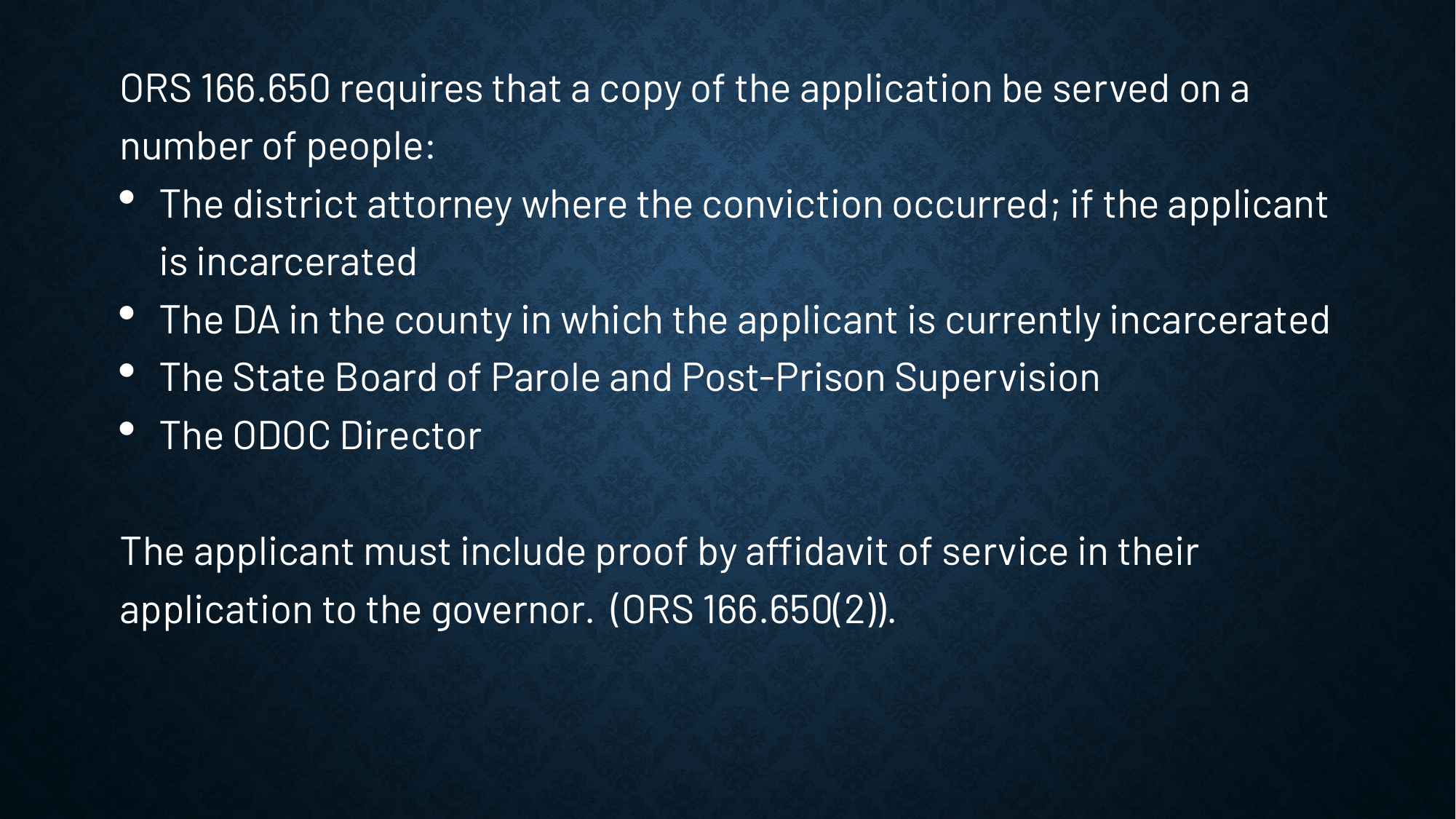

ORS 166.650 requires that a copy of the application be served on a number of people:
The district attorney where the conviction occurred; if the applicant is incarcerated
The DA in the county in which the applicant is currently incarcerated
The State Board of Parole and Post-Prison Supervision
The ODOC Director

The applicant must include proof by affidavit of service in their application to the governor.  (ORS 166.650(2)).